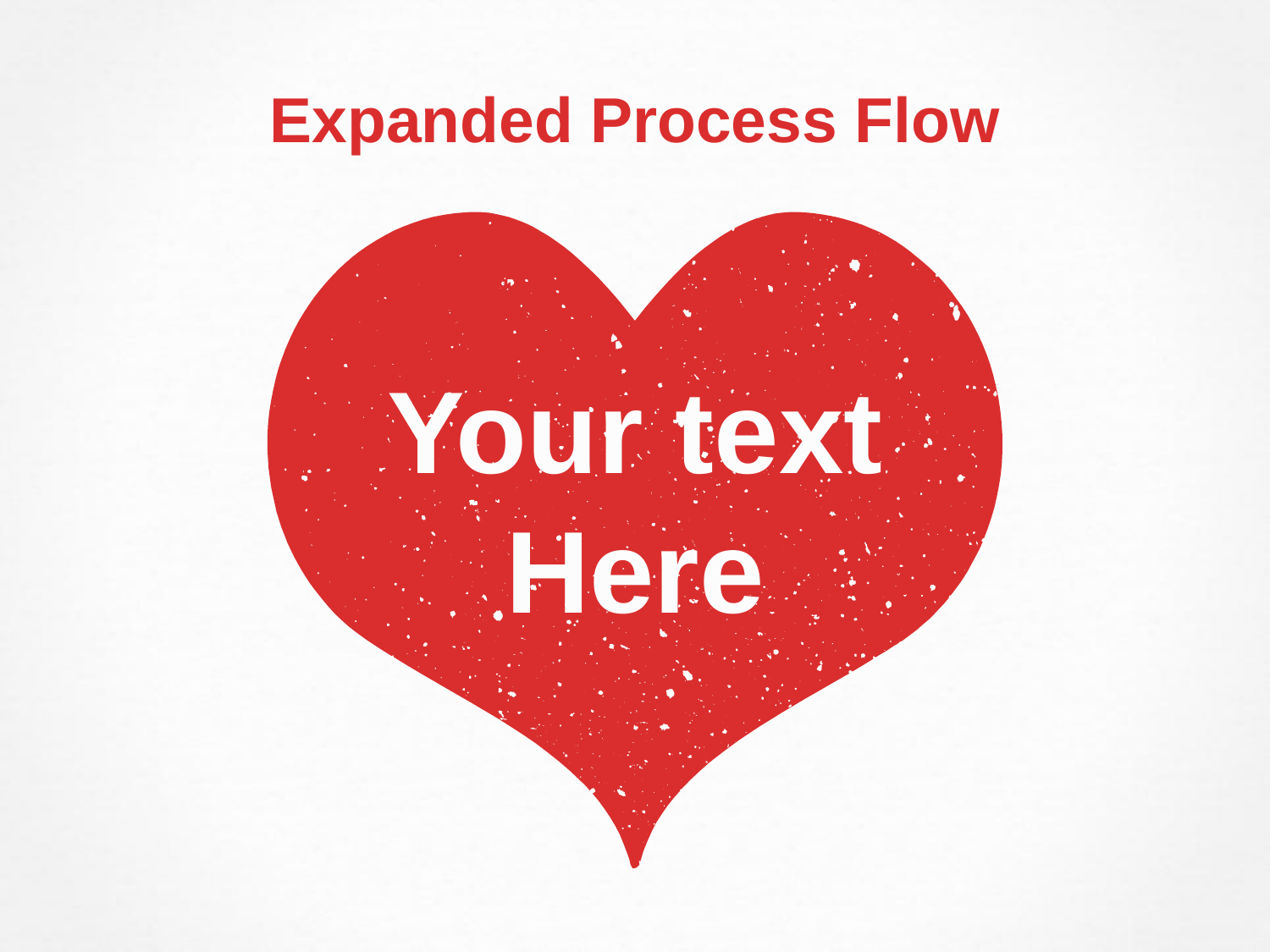

# Expanded Process Flow

Your text
Here